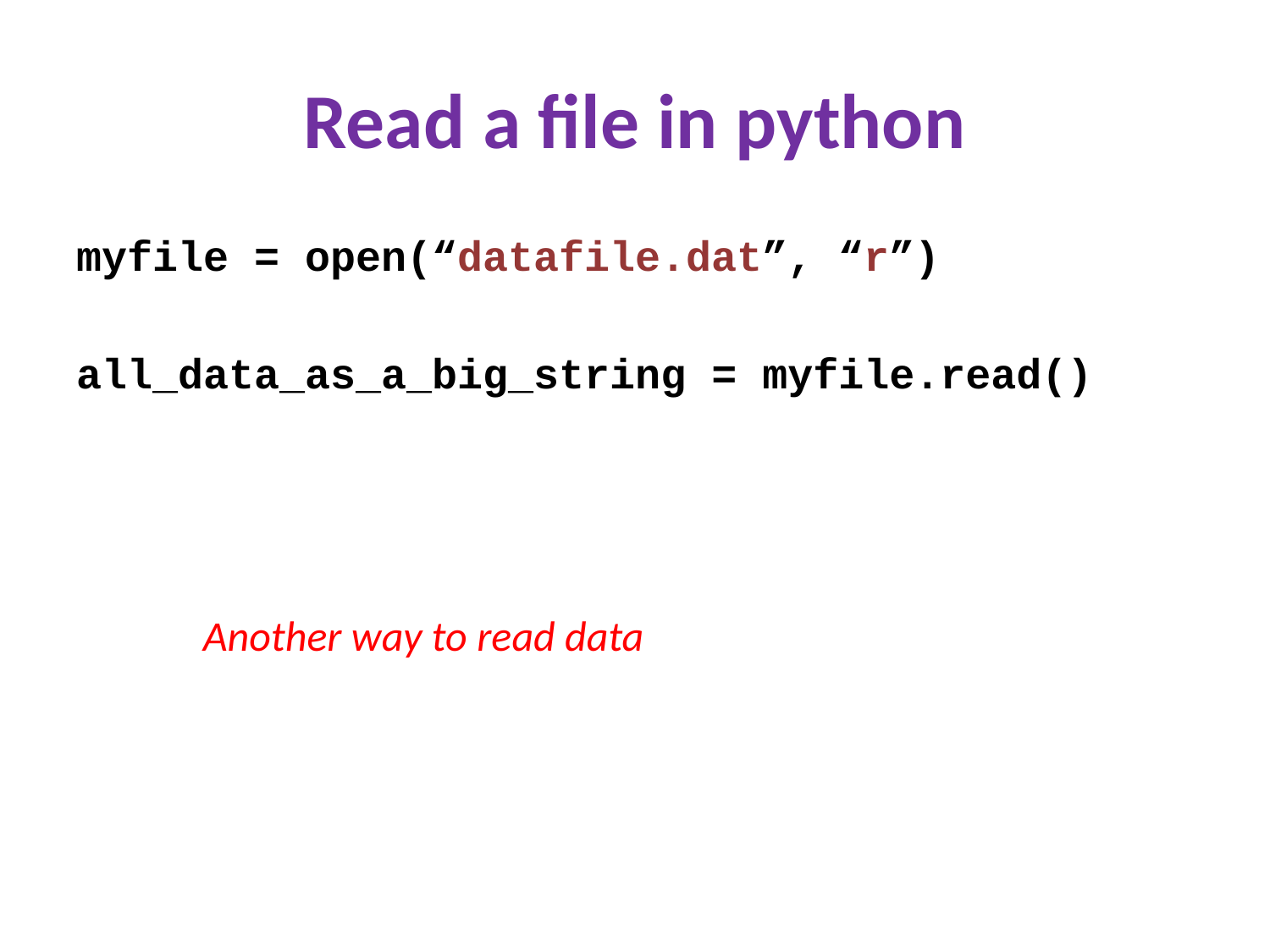

# Read a file in python
myfile = open(“datafile.dat”, “r”)

all_data_as_a_big_string = myfile.read()

Another way to read data